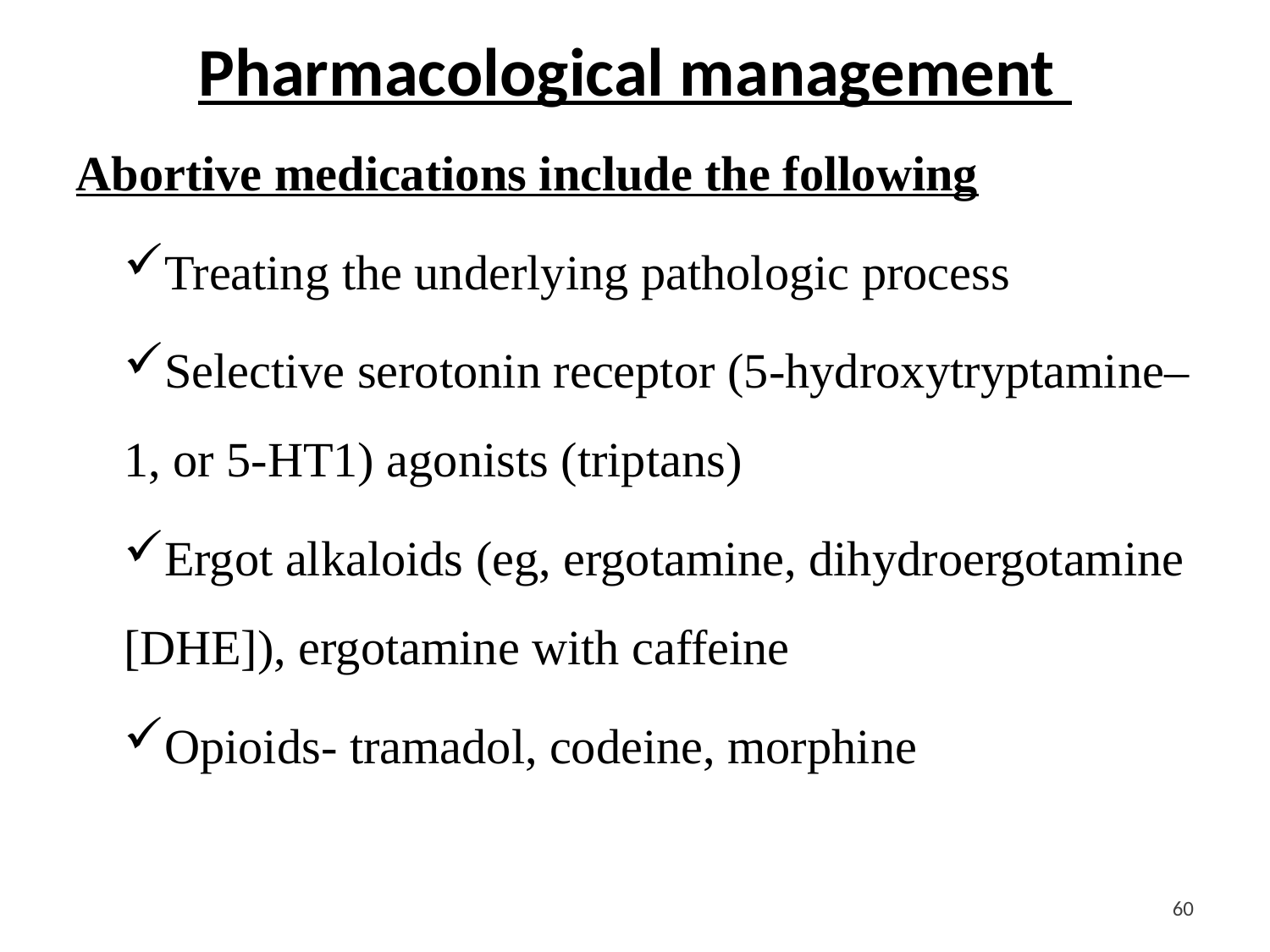

# Pharmacological management
Abortive medications include the following
Treating the underlying pathologic process
Selective serotonin receptor (5-hydroxytryptamine–1, or 5-HT1) agonists (triptans)
Ergot alkaloids (eg, ergotamine, dihydroergotamine [DHE]), ergotamine with caffeine
Opioids- tramadol, codeine, morphine

60